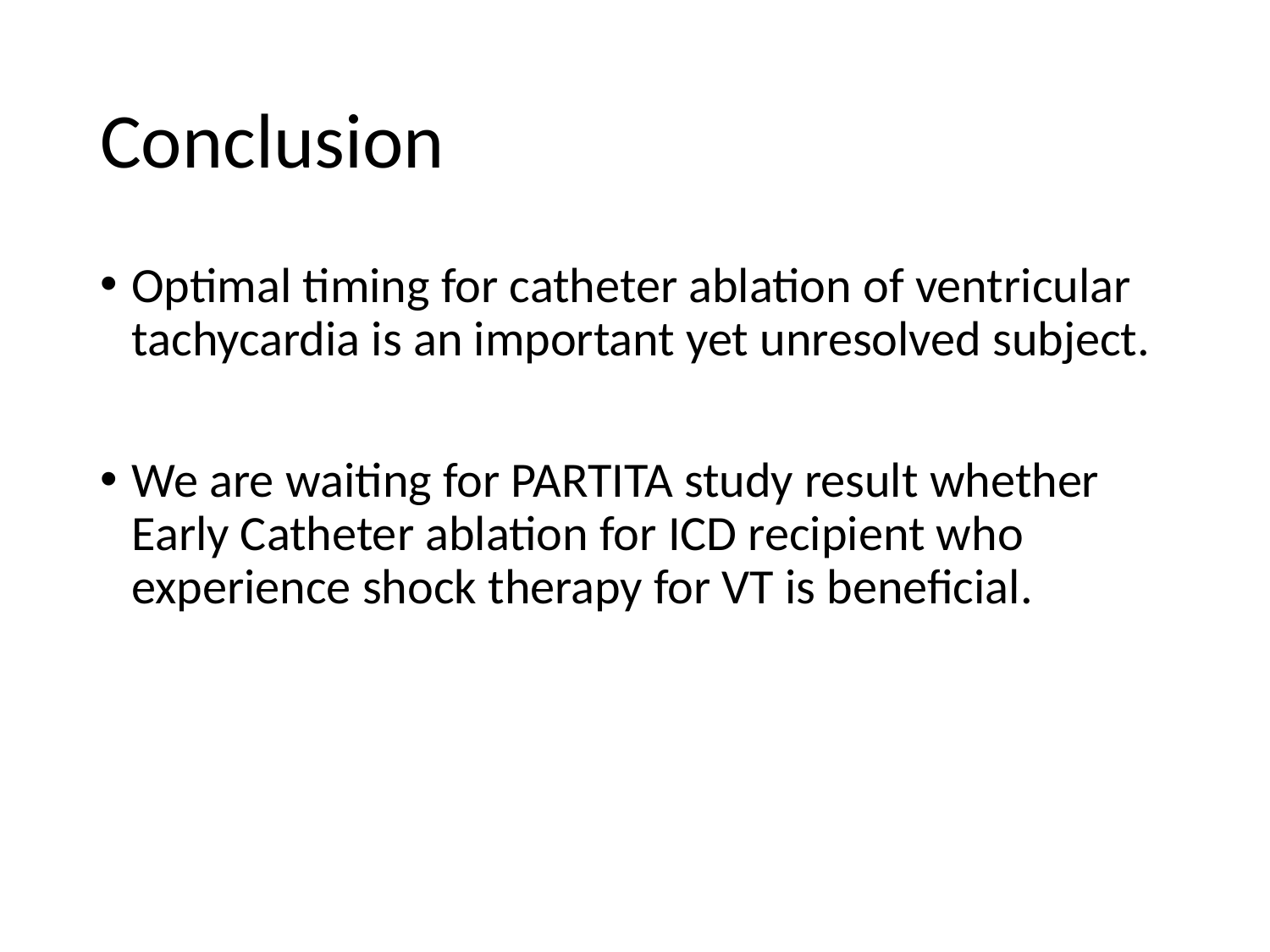

# Conclusion
Optimal timing for catheter ablation of ventricular tachycardia is an important yet unresolved subject.

We are waiting for PARTITA study result whether Early Catheter ablation for ICD recipient who experience shock therapy for VT is beneficial.